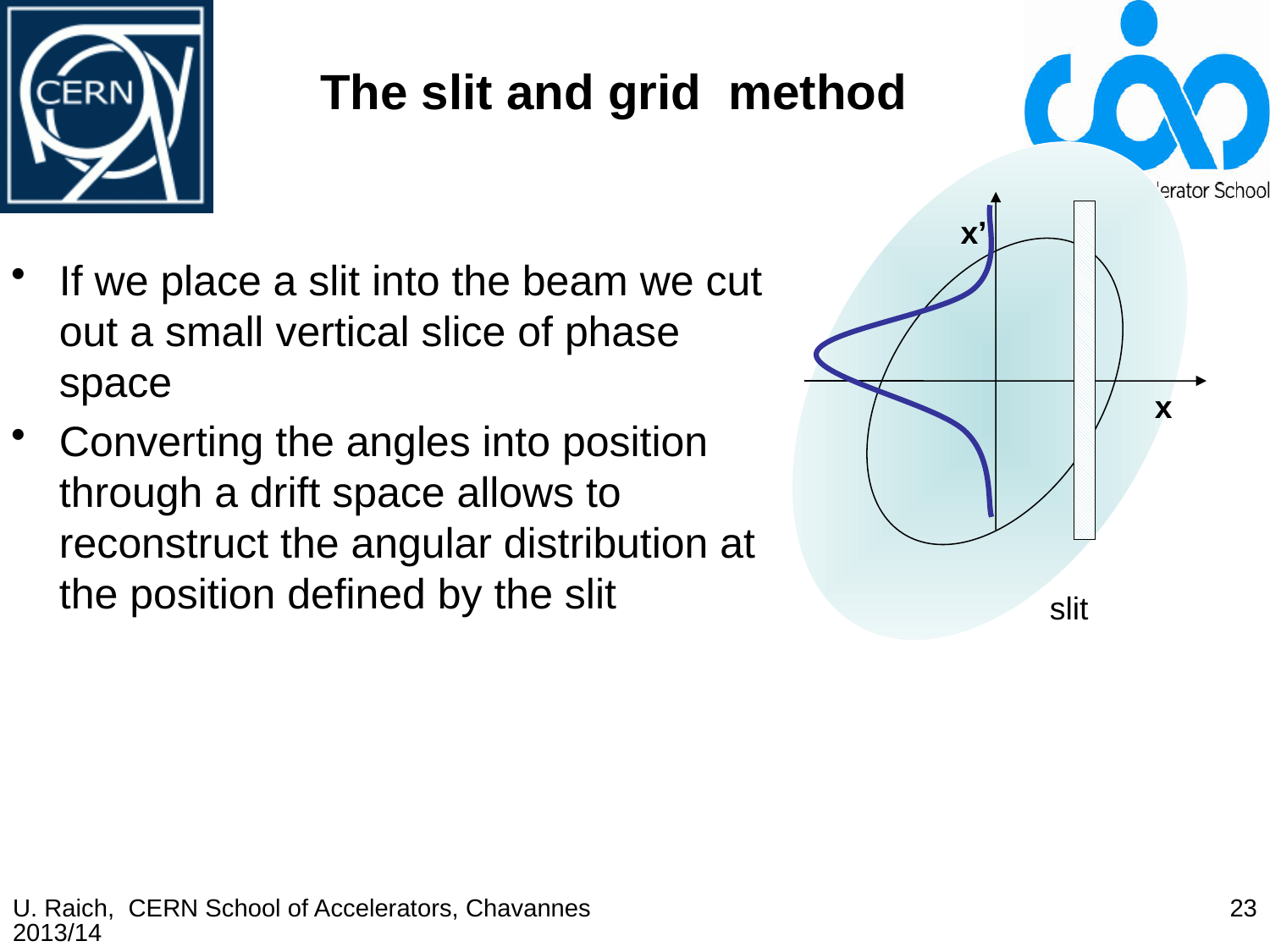

# The slit and grid  method

x’

If we place a slit into the beam we cut out a small vertical slice of phase space
Converting the angles into position through a drift space allows to reconstruct the angular distribution at the position defined by the slit

x
slit
U. Raich,  CERN School of Accelerators, Chavannes 2013/14
23